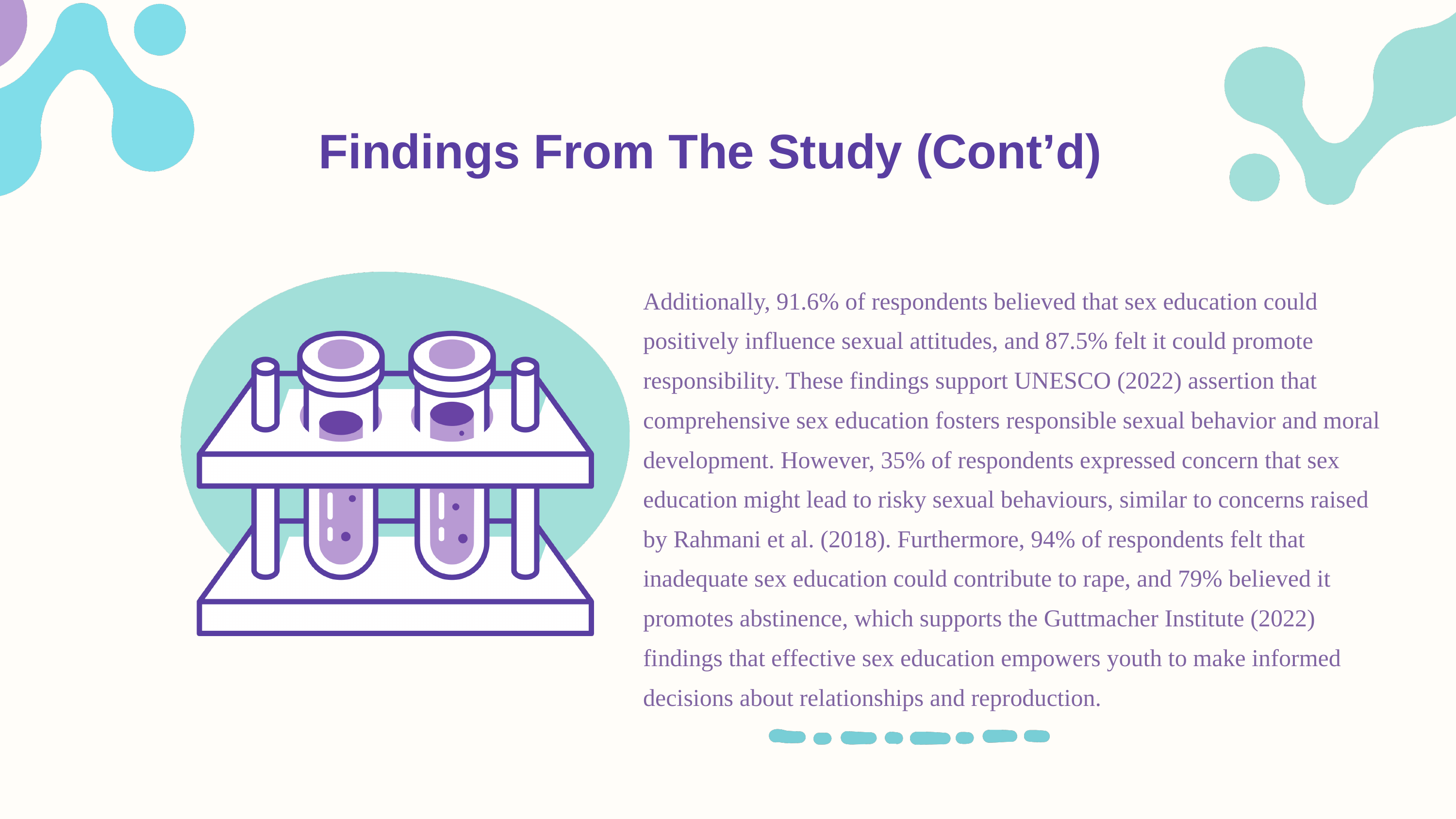

Findings From The Study (Cont’d)

Additionally, 91.6% of respondents believed that sex education could positively influence sexual attitudes, and 87.5% felt it could promote responsibility. These findings support UNESCO (2022) assertion that comprehensive sex education fosters responsible sexual behavior and moral development. However, 35% of respondents expressed concern that sex education might lead to risky sexual behaviours, similar to concerns raised by Rahmani et al. (2018). Furthermore, 94% of respondents felt that inadequate sex education could contribute to rape, and 79% believed it promotes abstinence, which supports the Guttmacher Institute (2022) findings that effective sex education empowers youth to make informed decisions about relationships and reproduction.